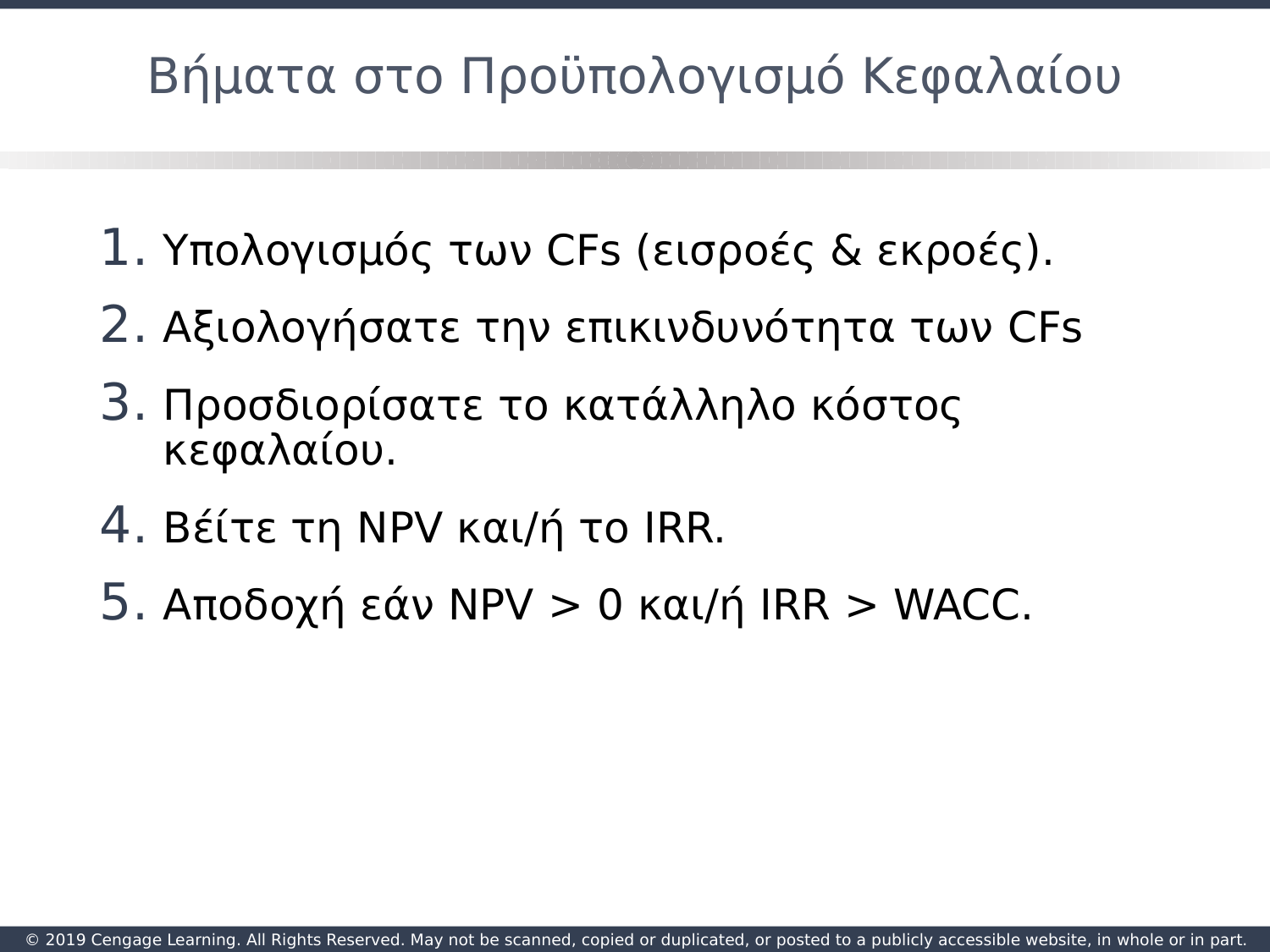

# Βήματα στο Προϋπολογισμό Κεφαλαίου
Υπολογισμός των CFs (εισροές & εκροές).
Αξιολογήσατε την επικινδυνότητα των CFs
Προσδιορίσατε το κατάλληλο κόστος κεφαλαίου.
Βέίτε τη NPV και/ή το IRR.
Αποδοχή εάν NPV > 0 και/ή IRR > WACC.